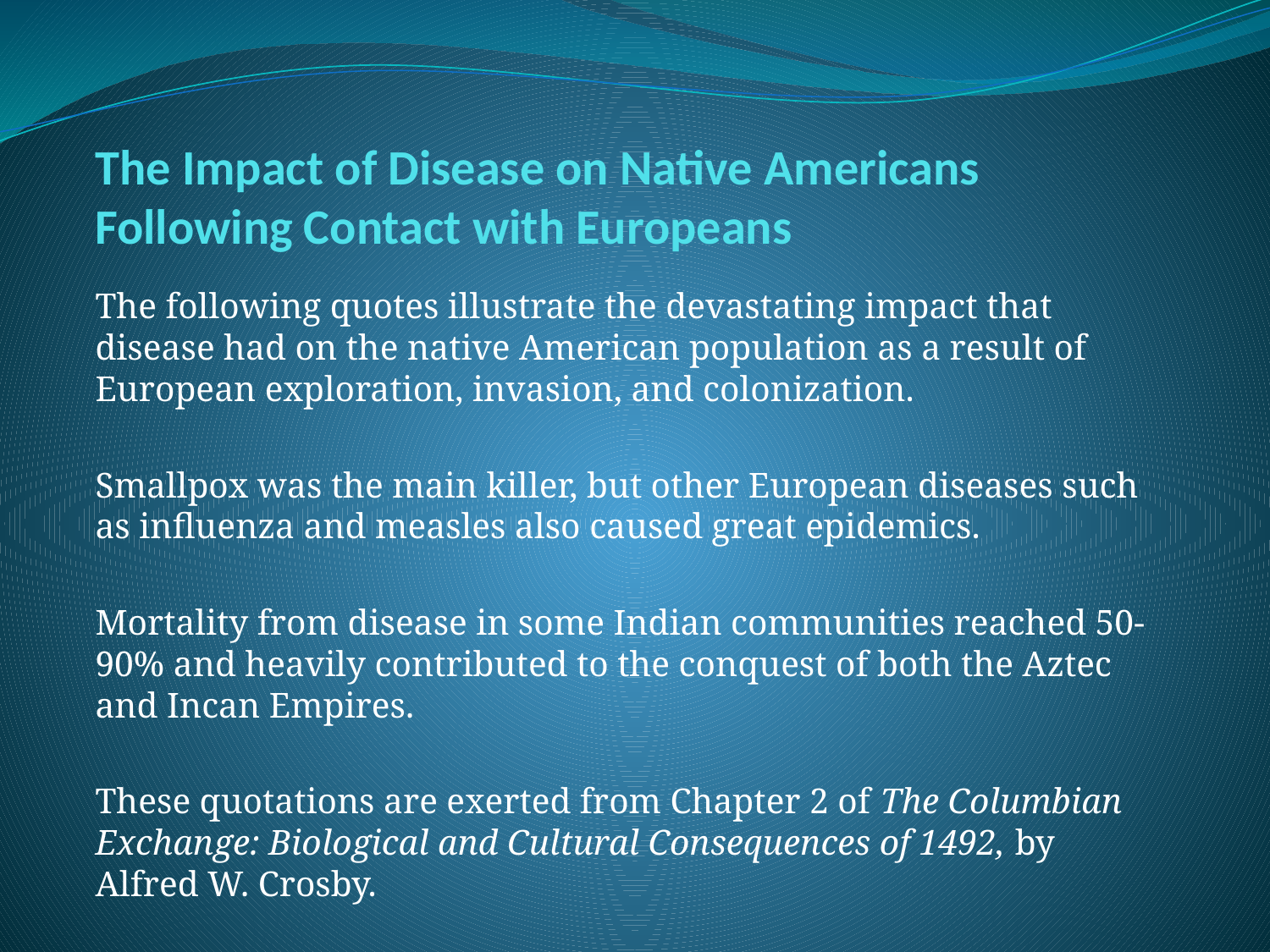

# The Impact of Disease on Native Americans Following Contact with Europeans
The following quotes illustrate the devastating impact that disease had on the native American population as a result of European exploration, invasion, and colonization.

Smallpox was the main killer, but other European diseases such as influenza and measles also caused great epidemics.

Mortality from disease in some Indian communities reached 50-90% and heavily contributed to the conquest of both the Aztec and Incan Empires.

These quotations are exerted from Chapter 2 of The Columbian Exchange: Biological and Cultural Consequences of 1492, by Alfred W. Crosby.